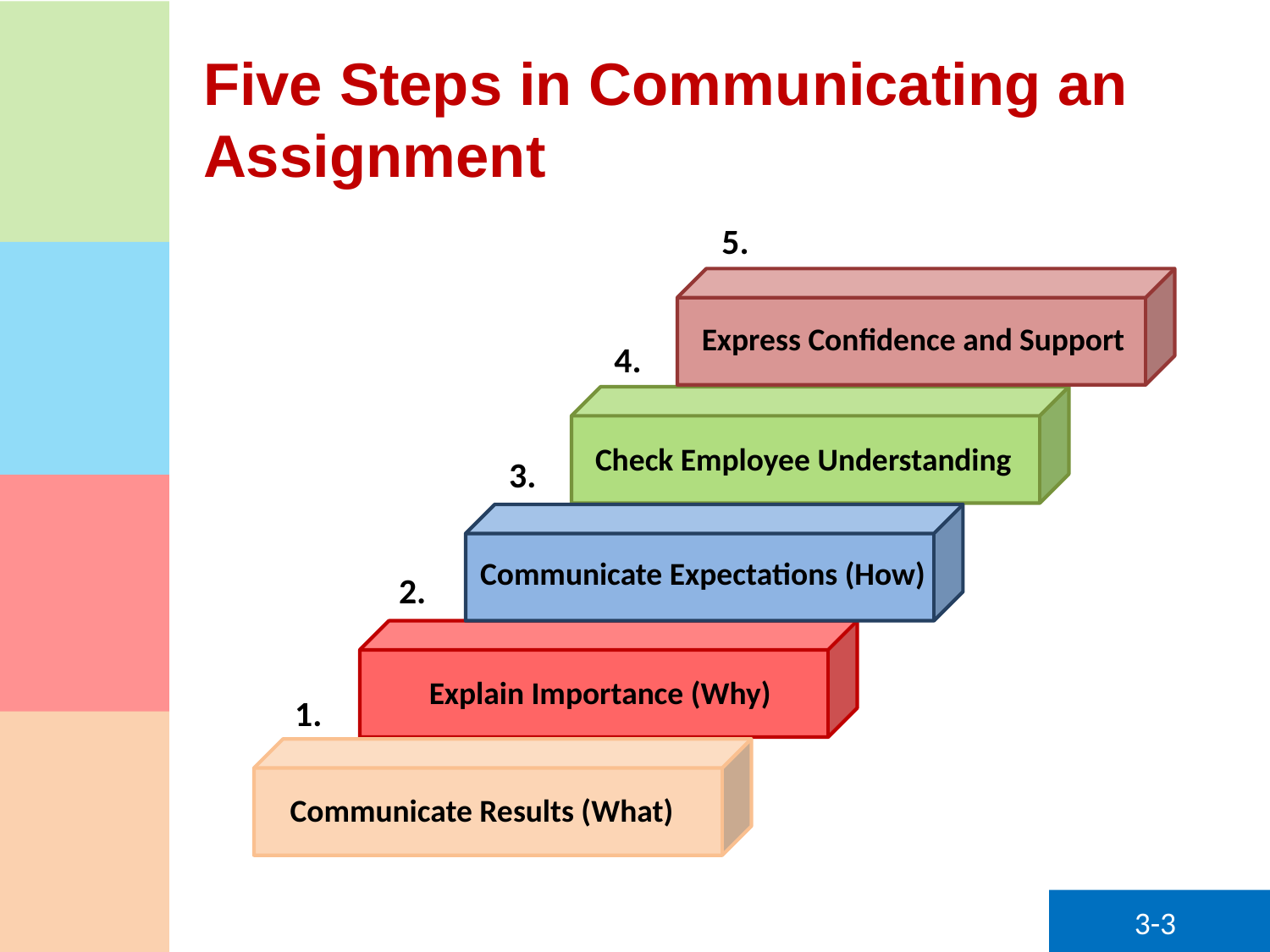

# Five Steps in Communicating an Assignment
5.

Express Confidence and Support
4.

Check Employee Understanding
3.

Communicate Expectations (How)
2.

Explain Importance (Why)
1.

Communicate Results (What)
3-3